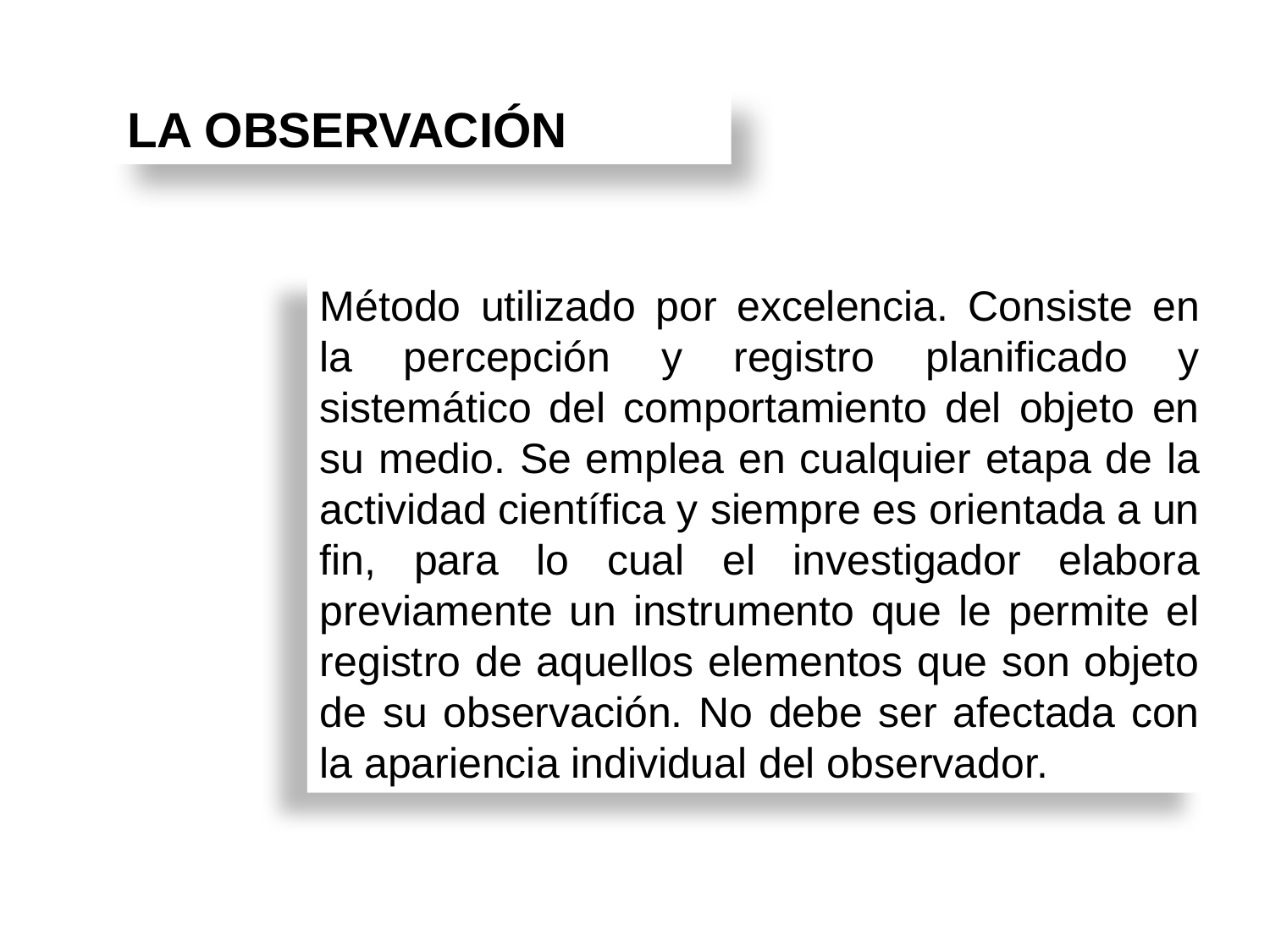

LA OBSERVACIÓN
Método utilizado por excelencia. Consiste en la percepción y registro planificado y sistemático del comportamiento del objeto en su medio. Se emplea en cualquier etapa de la actividad científica y siempre es orientada a un fin, para lo cual el investigador elabora previamente un instrumento que le permite el registro de aquellos elementos que son objeto de su observación. No debe ser afectada con la apariencia individual del observador.